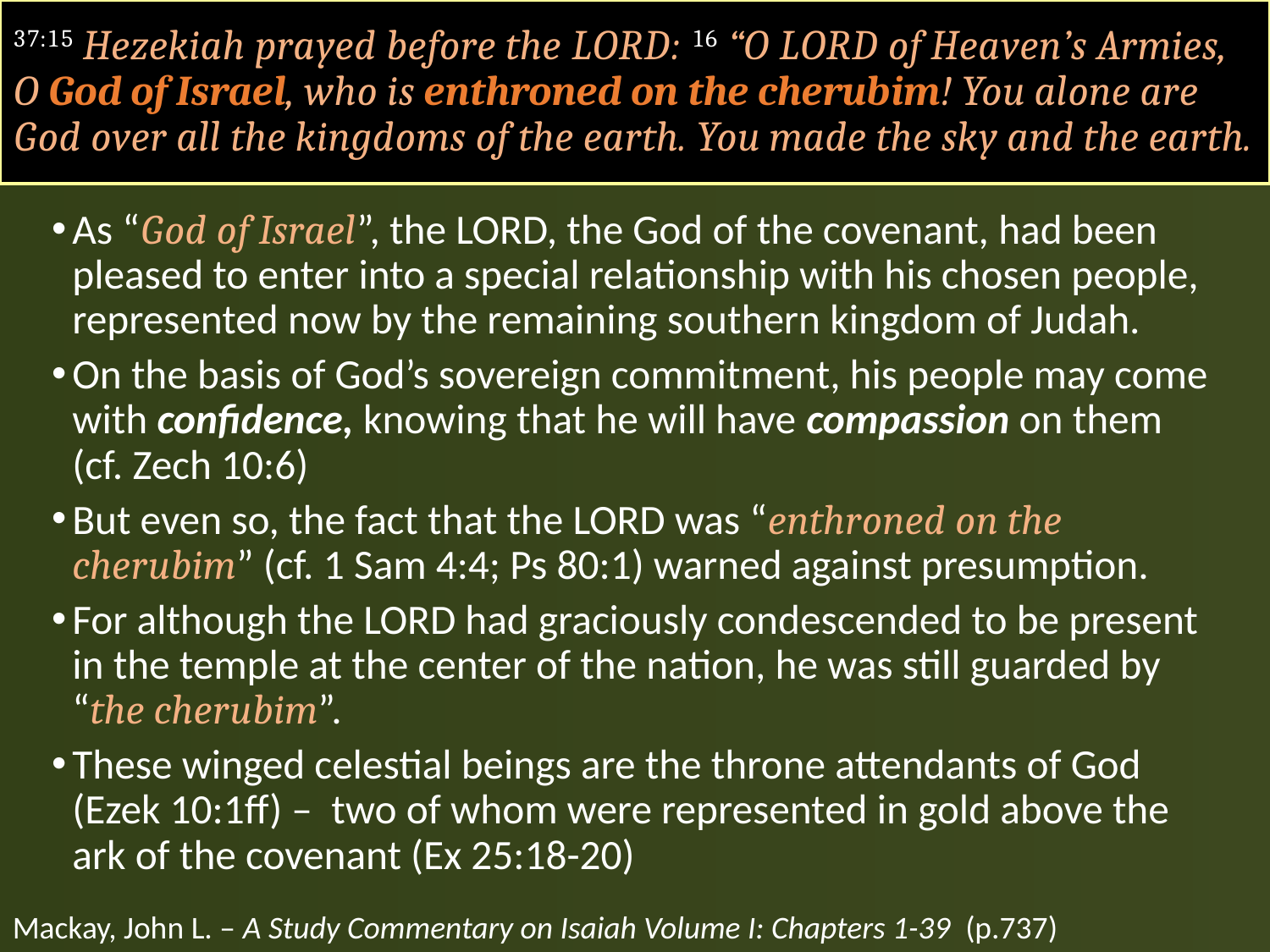

#
37:15 Hezekiah prayed before the LORD: 16 “O LORD of Heaven’s Armies, O God of Israel, who is enthroned on the cherubim! You alone are God over all the kingdoms of the earth. You made the sky and the earth.
As “God of Israel”, the LORD, the God of the covenant, had been pleased to enter into a special relationship with his chosen people, represented now by the remaining southern kingdom of Judah.
On the basis of God’s sovereign commitment, his people may come with confidence, knowing that he will have compassion on them (cf. Zech 10:6)
But even so, the fact that the LORD was “enthroned on the cherubim” (cf. 1 Sam 4:4; Ps 80:1) warned against presumption.
For although the LORD had graciously condescended to be present in the temple at the center of the nation, he was still guarded by “the cherubim”.
These winged celestial beings are the throne attendants of God (Ezek 10:1ff) –  two of whom were represented in gold above the ark of the covenant (Ex 25:18-20)
Mackay, John L. – A Study Commentary on Isaiah Volume I: Chapters 1-39  (p.737)